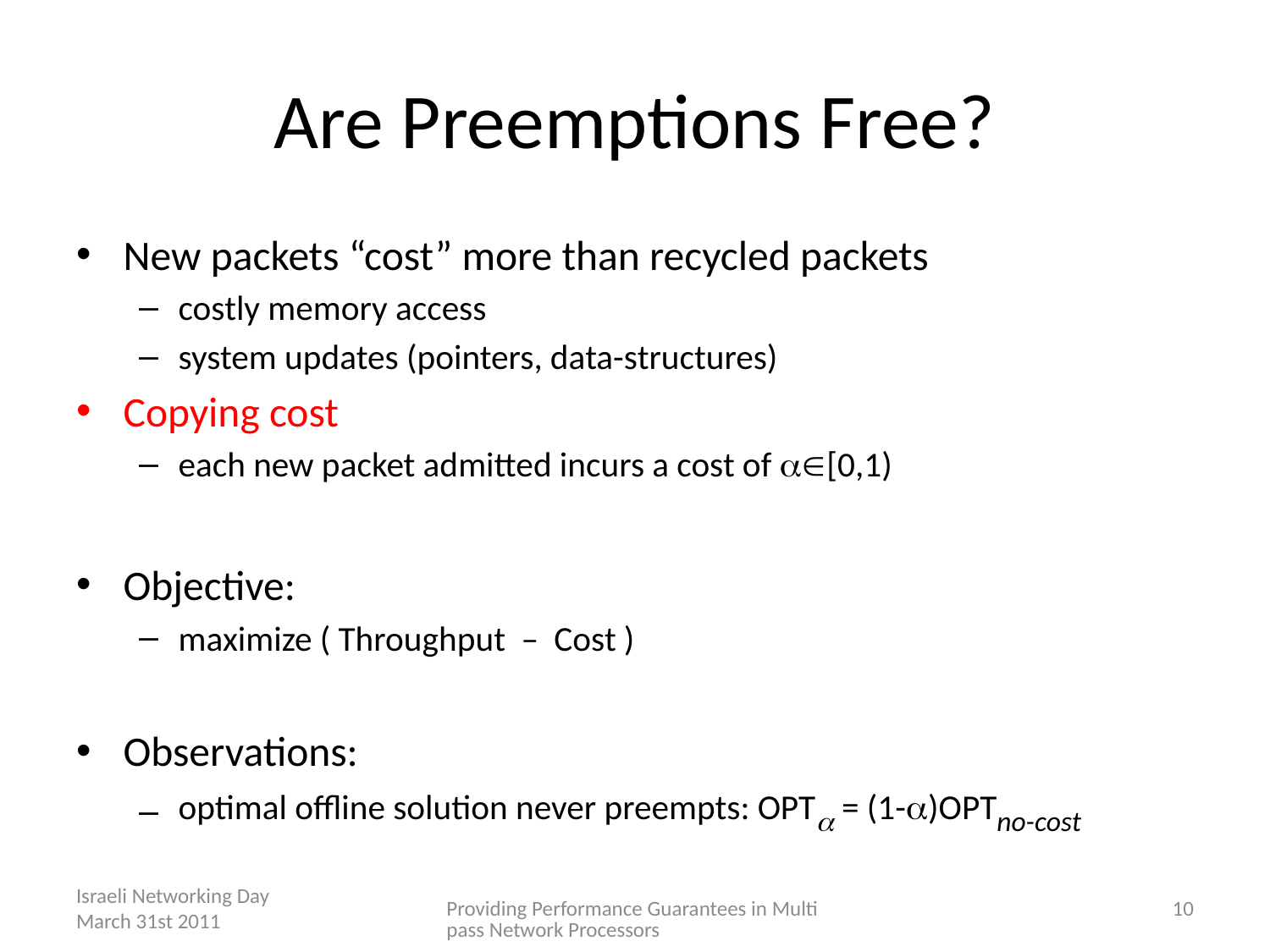

# Are Preemptions Free?
New packets “cost” more than recycled packets
costly memory access
system updates (pointers, data-structures)
Copying cost
each new packet admitted incurs a cost of α∈[0,1)

Objective:
maximize ( Throughput  –  Cost )

Observations:
optimal offline solution never preempts: OPTα = (1-α)OPTno-cost
Israeli Networking Day               March 31st 2011
Providing Performance Guarantees in Multipass Network Processors
10